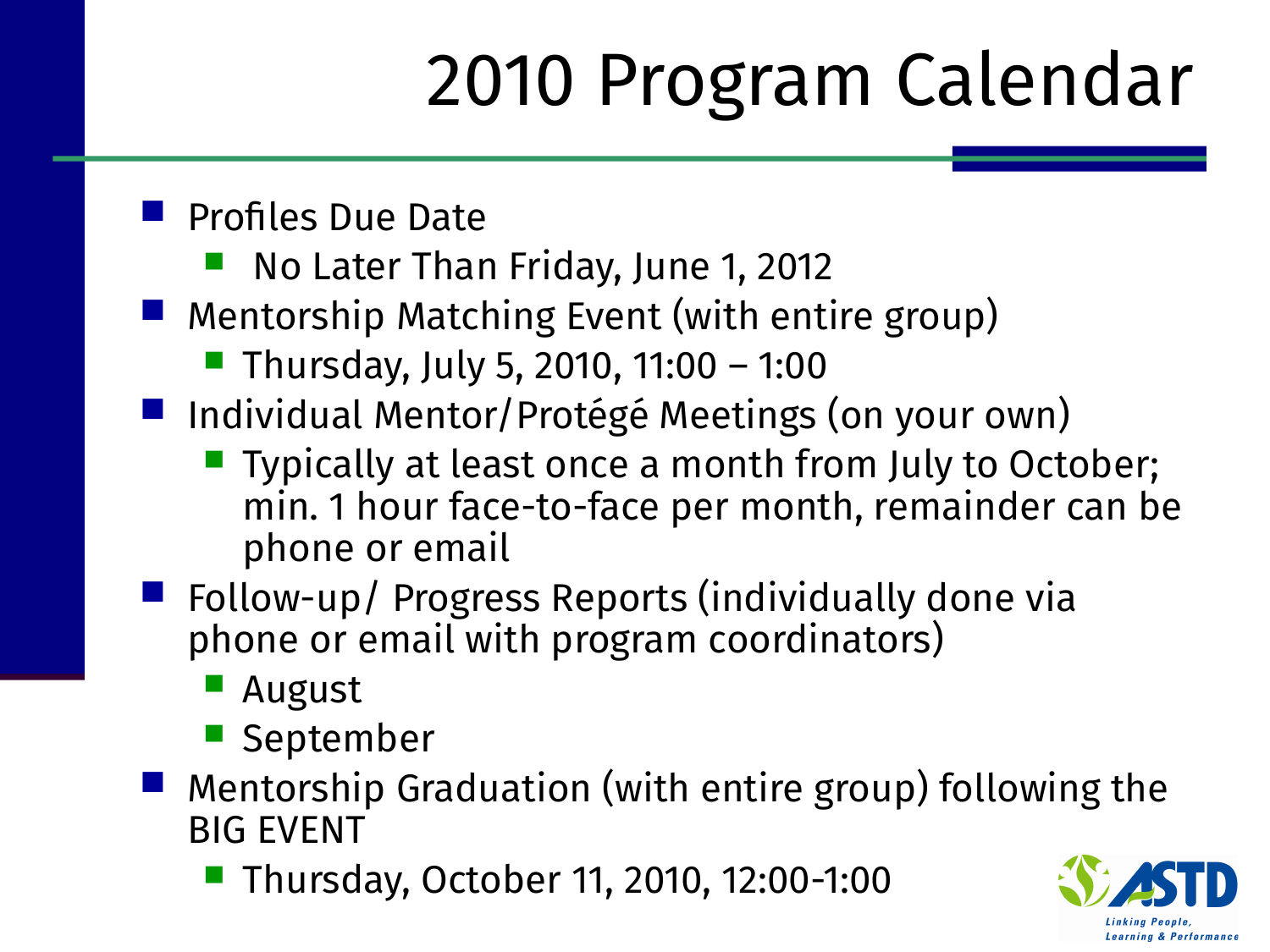

# 2010 Program Calendar
Profiles Due Date
 No Later Than Friday, June 1, 2012
Mentorship Matching Event (with entire group)
Thursday, July 5, 2010, 11:00 – 1:00
Individual Mentor/Protégé Meetings (on your own)
Typically at least once a month from July to October; min. 1 hour face-to-face per month, remainder can be phone or email
Follow-up/ Progress Reports (individually done via phone or email with program coordinators)
August
September
Mentorship Graduation (with entire group) following the BIG EVENT
Thursday, October 11, 2010, 12:00-1:00